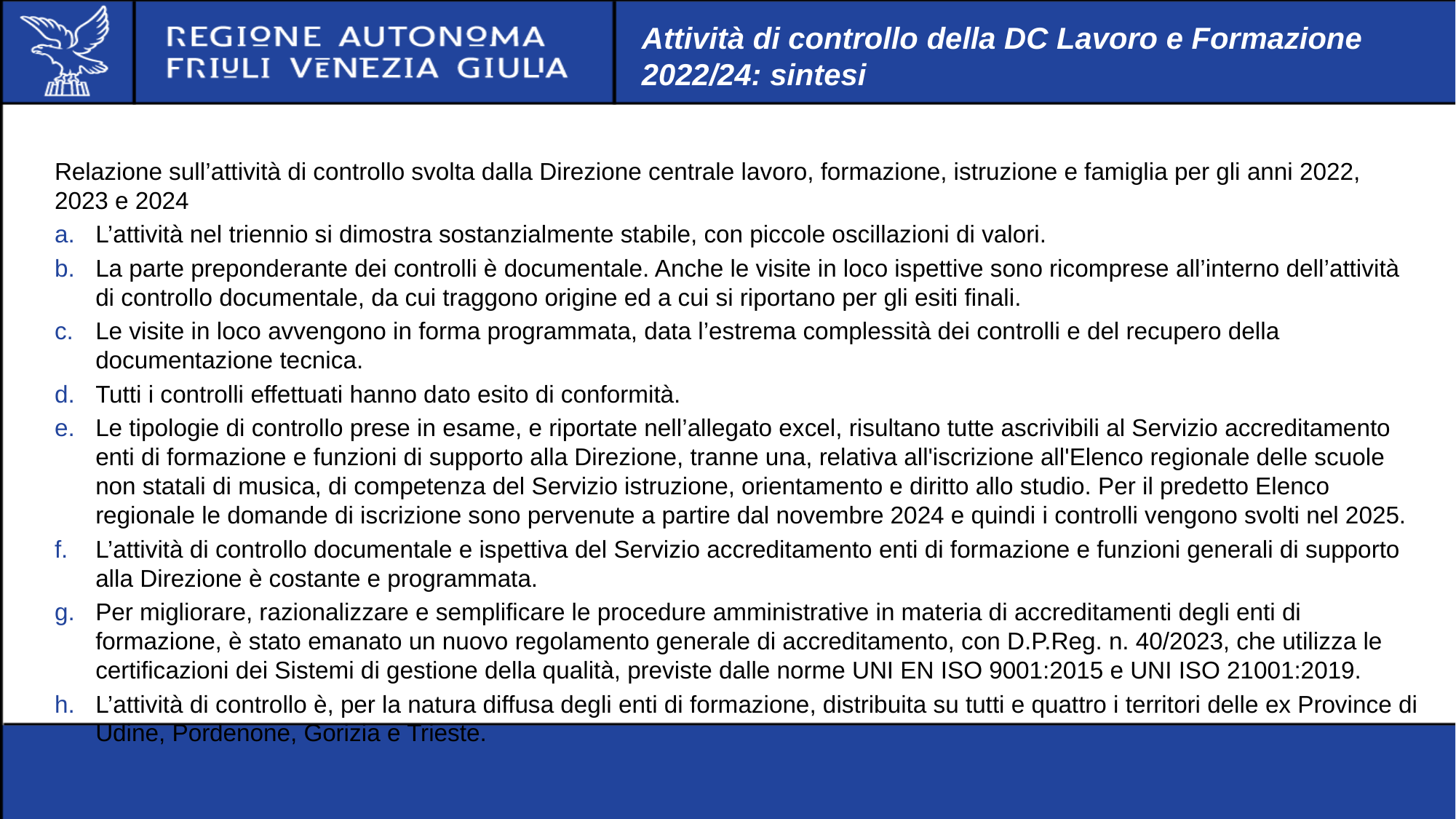

# Attività di controllo della DC Lavoro e Formazione 2022/24: sintesi
Relazione sull’attività di controllo svolta dalla Direzione centrale lavoro, formazione, istruzione e famiglia per gli anni 2022, 2023 e 2024
L’attività nel triennio si dimostra sostanzialmente stabile, con piccole oscillazioni di valori.
La parte preponderante dei controlli è documentale. Anche le visite in loco ispettive sono ricomprese all’interno dell’attività di controllo documentale, da cui traggono origine ed a cui si riportano per gli esiti finali.
Le visite in loco avvengono in forma programmata, data l’estrema complessità dei controlli e del recupero della documentazione tecnica.
Tutti i controlli effettuati hanno dato esito di conformità.
Le tipologie di controllo prese in esame, e riportate nell’allegato excel, risultano tutte ascrivibili al Servizio accreditamento enti di formazione e funzioni di supporto alla Direzione, tranne una, relativa all'iscrizione all'Elenco regionale delle scuole non statali di musica, di competenza del Servizio istruzione, orientamento e diritto allo studio. Per il predetto Elenco regionale le domande di iscrizione sono pervenute a partire dal novembre 2024 e quindi i controlli vengono svolti nel 2025.
L’attività di controllo documentale e ispettiva del Servizio accreditamento enti di formazione e funzioni generali di supporto alla Direzione è costante e programmata.
Per migliorare, razionalizzare e semplificare le procedure amministrative in materia di accreditamenti degli enti di formazione, è stato emanato un nuovo regolamento generale di accreditamento, con D.P.Reg. n. 40/2023, che utilizza le certificazioni dei Sistemi di gestione della qualità, previste dalle norme UNI EN ISO 9001:2015 e UNI ISO 21001:2019.
L’attività di controllo è, per la natura diffusa degli enti di formazione, distribuita su tutti e quattro i territori delle ex Province di Udine, Pordenone, Gorizia e Trieste.